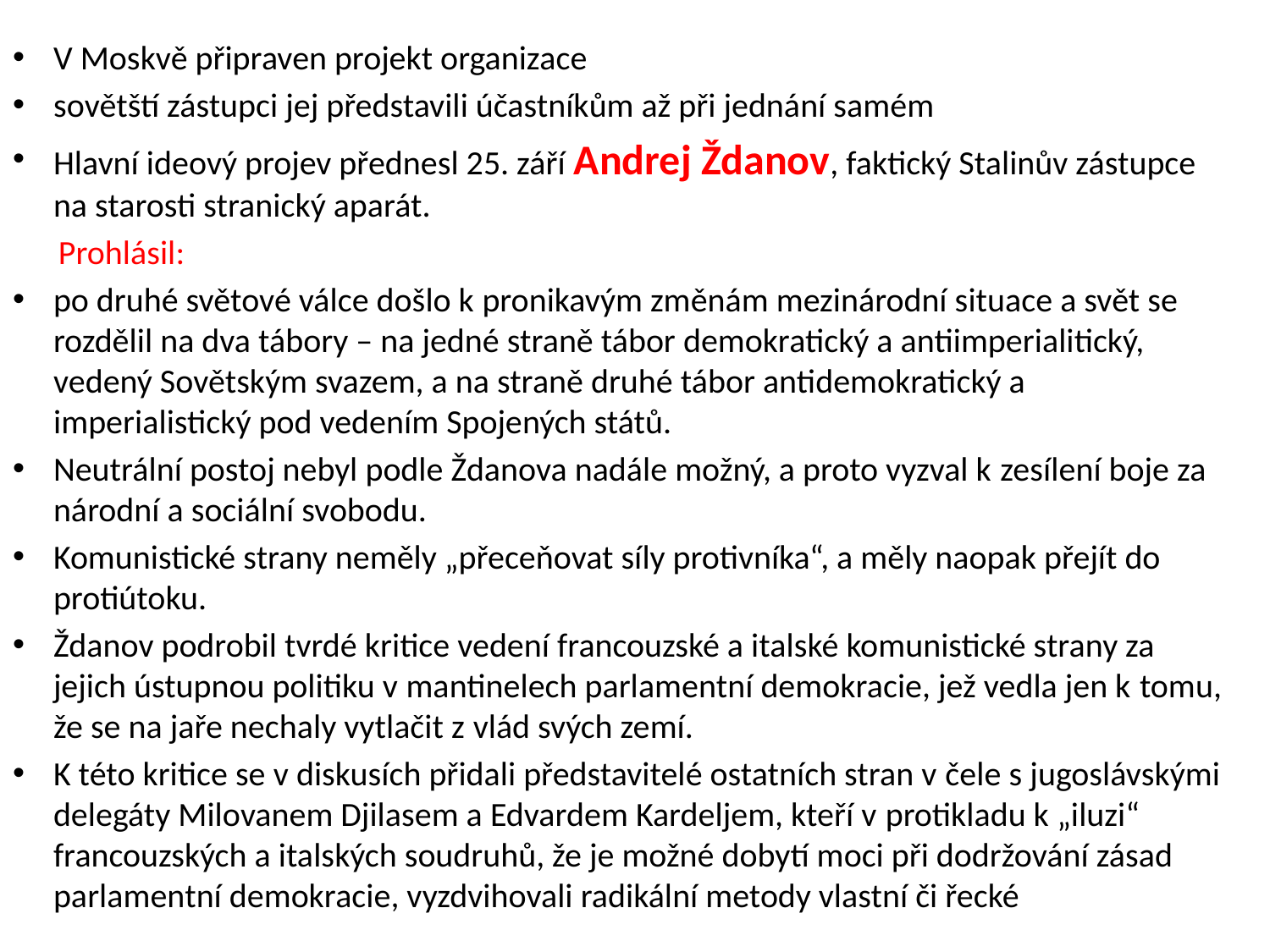

V Moskvě připraven projekt organizace
sovětští zástupci jej představili účastníkům až při jednání samém
Hlavní ideový projev přednesl 25. září Andrej Ždanov, faktický Stalinův zástupce na starosti stranický aparát.
      Prohlásil:
po druhé světové válce došlo k pronikavým změnám mezinárodní situace a svět se rozdělil na dva tábory – na jedné straně tábor demokratický a antiimperialitický, vedený Sovětským svazem, a na straně druhé tábor antidemokratický a imperialistický pod vedením Spojených států.
Neutrální postoj nebyl podle Ždanova nadále možný, a proto vyzval k zesílení boje za národní a sociální svobodu.
Komunistické strany neměly „přeceňovat síly protivníka“, a měly naopak přejít do protiútoku.
Ždanov podrobil tvrdé kritice vedení francouzské a italské komunistické strany za jejich ústupnou politiku v mantinelech parlamentní demokracie, jež vedla jen k tomu, že se na jaře nechaly vytlačit z vlád svých zemí.
K této kritice se v diskusích přidali představitelé ostatních stran v čele s jugoslávskými delegáty Milovanem Djilasem a Edvardem Kardeljem, kteří v protikladu k „iluzi“ francouzských a italských soudruhů, že je možné dobytí moci při dodržování zásad parlamentní demokracie, vyzdvihovali radikální metody vlastní či řecké